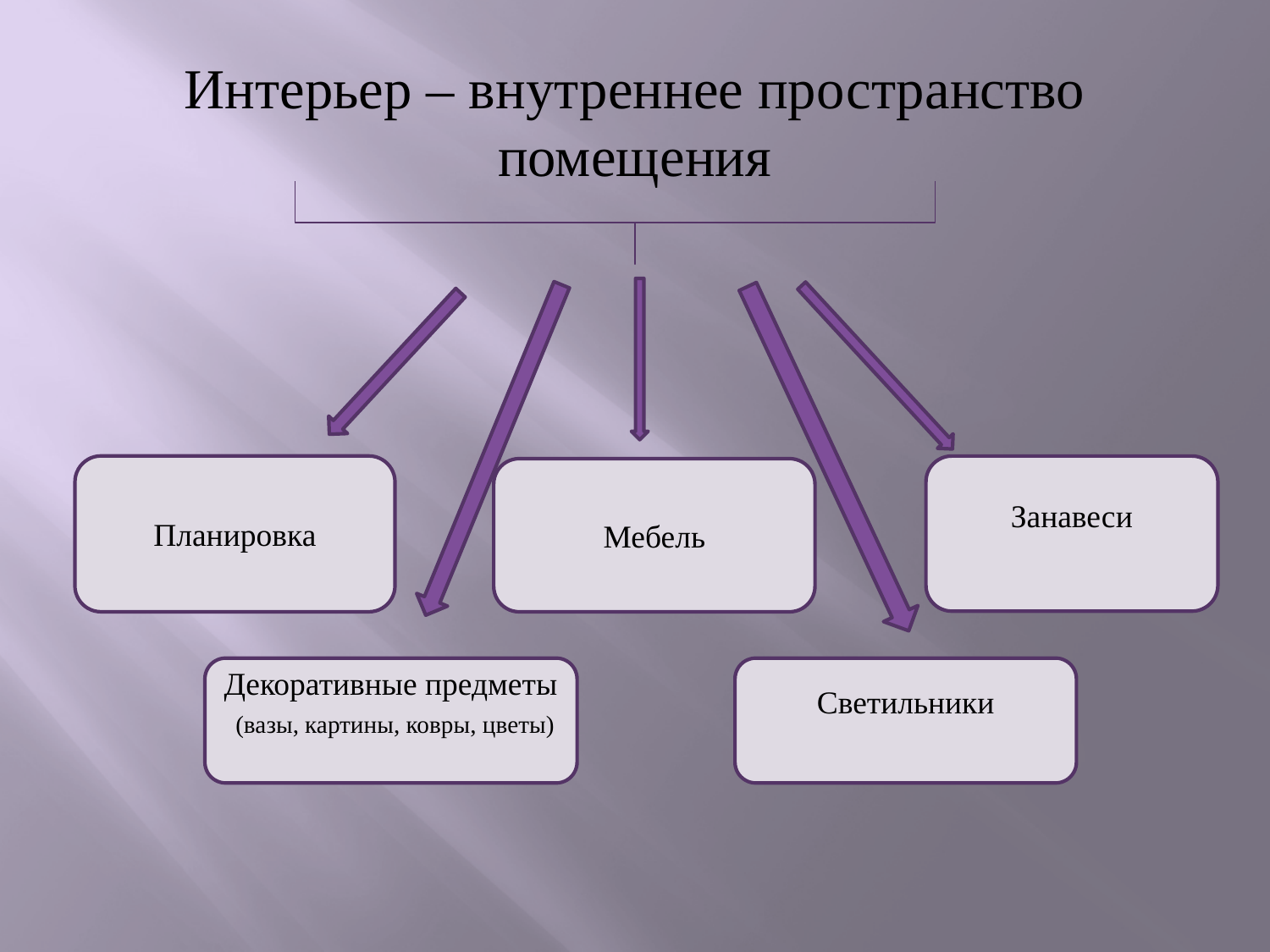

#
Интерьер – внутреннее пространство помещения

Планировка
Занавеси

Мебель
Декоративные предметы
 (вазы, картины, ковры, цветы)

Светильники